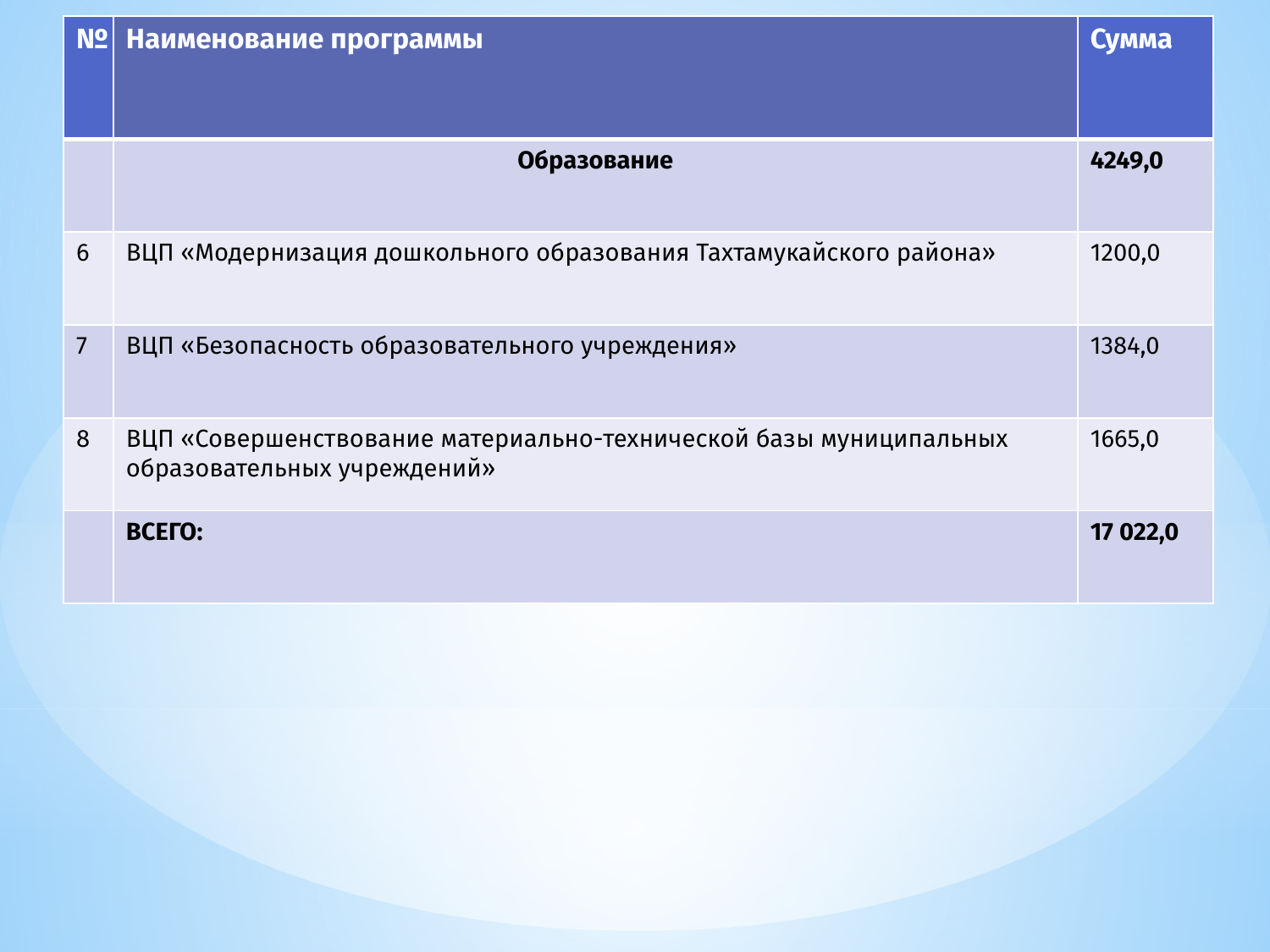

| № | Наименование программы | Сумма |
| --- | --- | --- |
|  | Образование | 4249,0 |
| 6 | ВЦП «Модернизация дошкольного образования Тахтамукайского района» | 1200,0 |
| 7 | ВЦП «Безопасность образовательного учреждения» | 1384,0 |
| 8 | ВЦП «Совершенствование материально-технической базы муниципальных образовательных учреждений» | 1665,0 |
|  | ВСЕГО: | 17 022,0 |